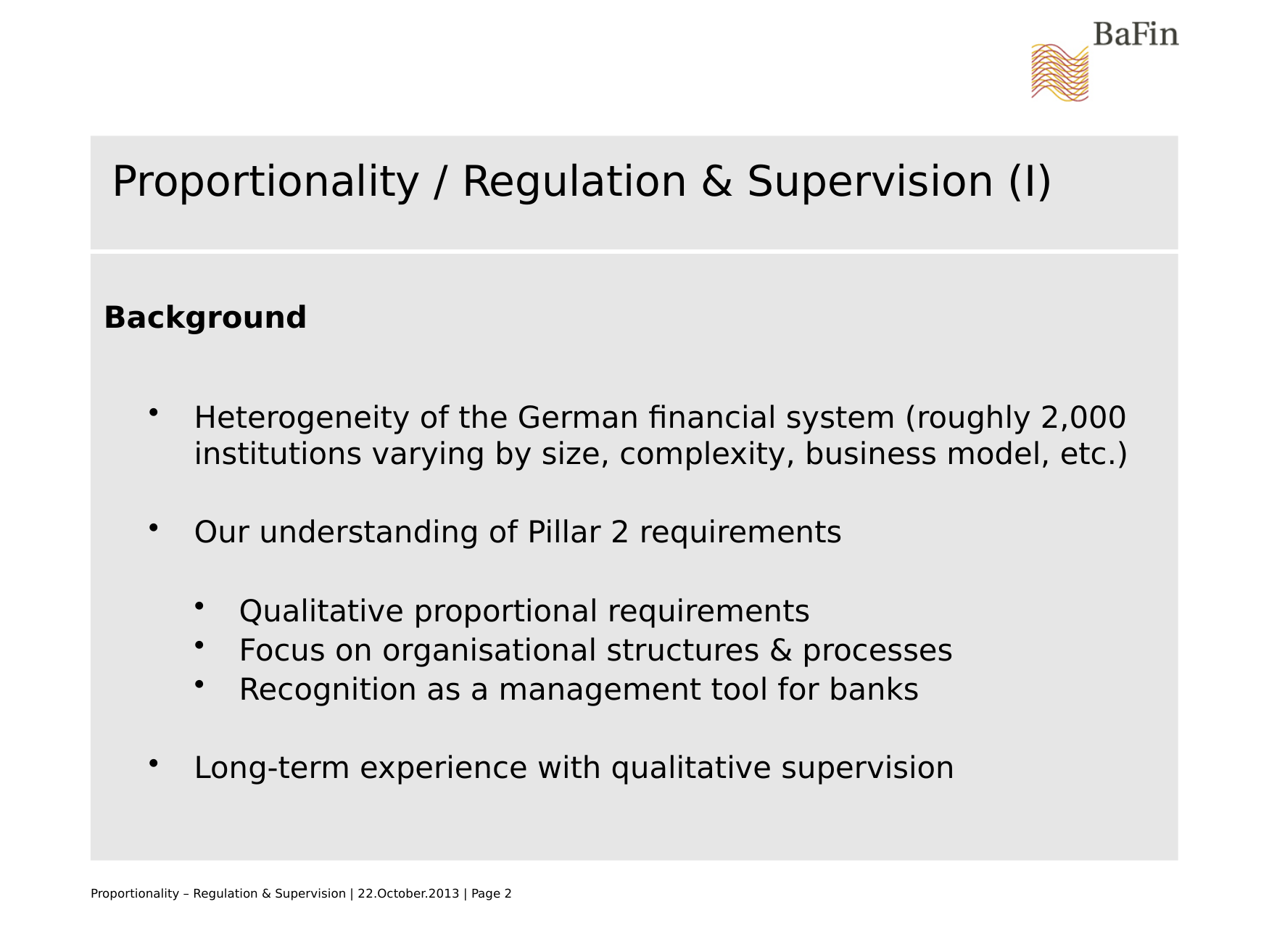

Proportionality / Regulation & Supervision (I)

Background

Heterogeneity of the German financial system (roughly 2,000 institutions varying by size, complexity, business model, etc.)

Our understanding of Pillar 2 requirements

Qualitative proportional requirements
Focus on organisational structures & processes
Recognition as a management tool for banks

Long-term experience with qualitative supervision

Proportionality – Regulation & Supervision | 22.October.2013 | Page 2